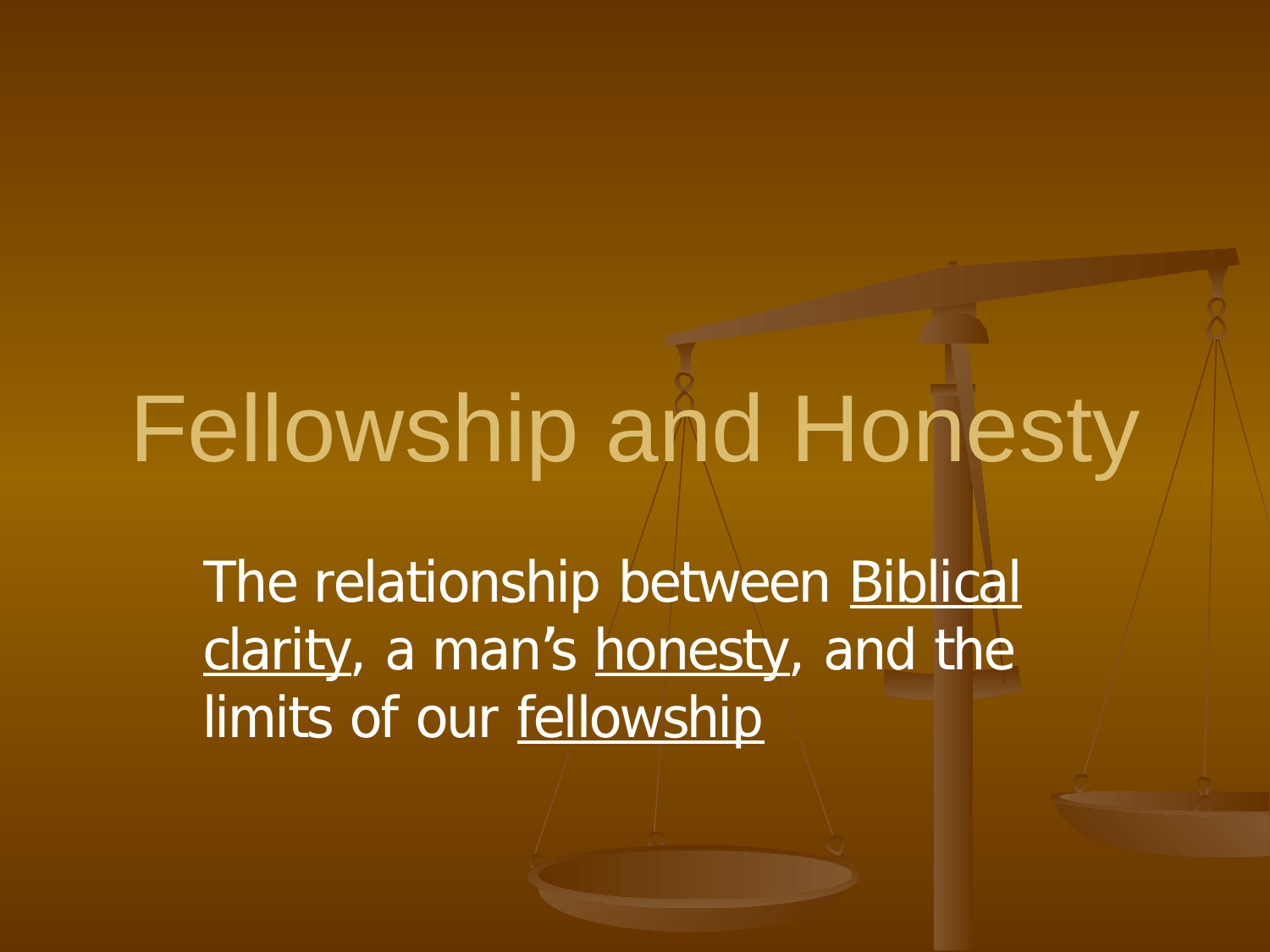

# Fellowship and Honesty
The relationship between Biblical clarity, a man’s honesty, and the limits of our fellowship